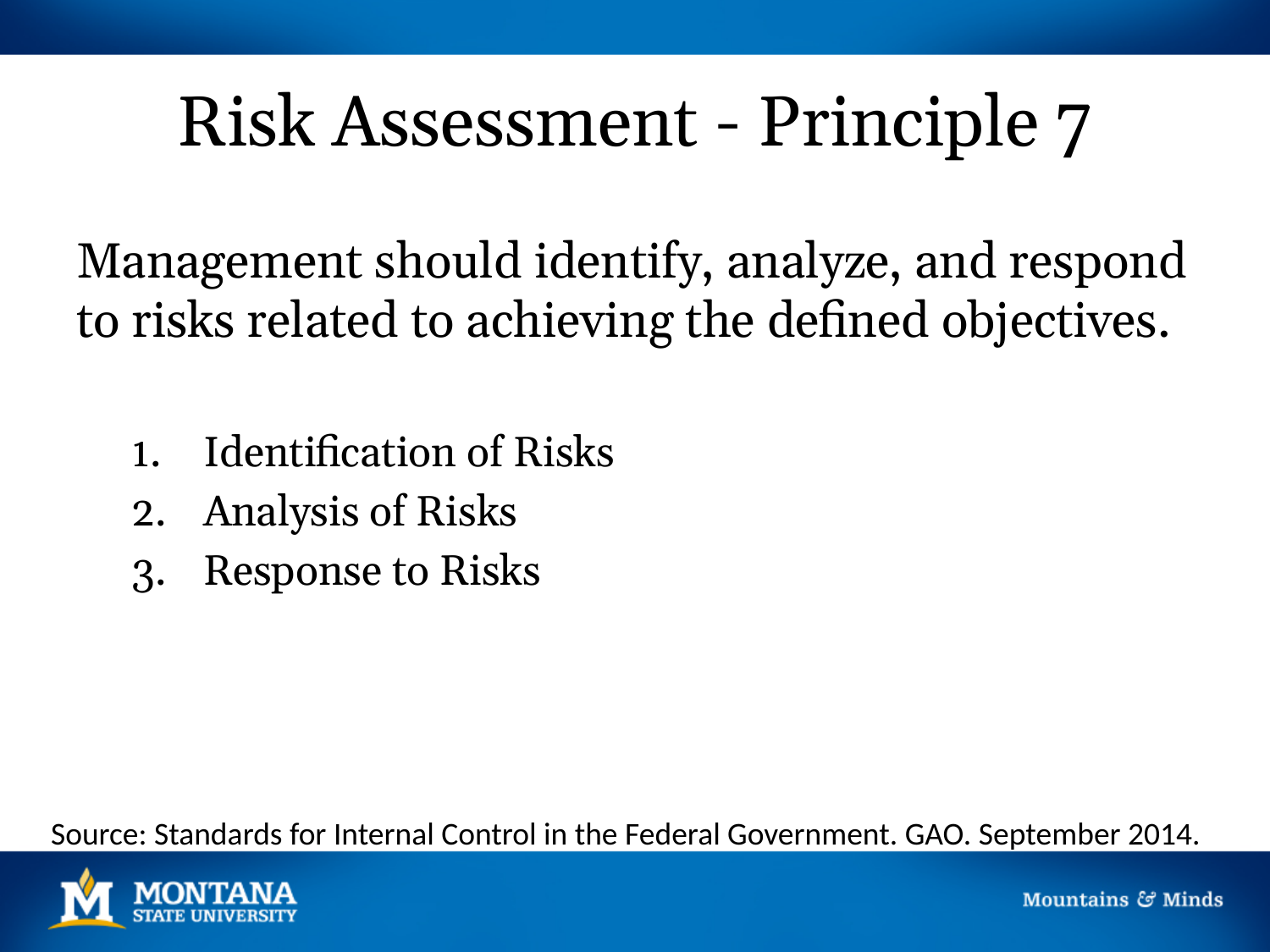

# Risk Assessment - Principle 7
Management should identify, analyze, and respond to risks related to achieving the defined objectives.

Identification of Risks
Analysis of Risks
Response to Risks

Source: Standards for Internal Control in the Federal Government. GAO. September 2014.